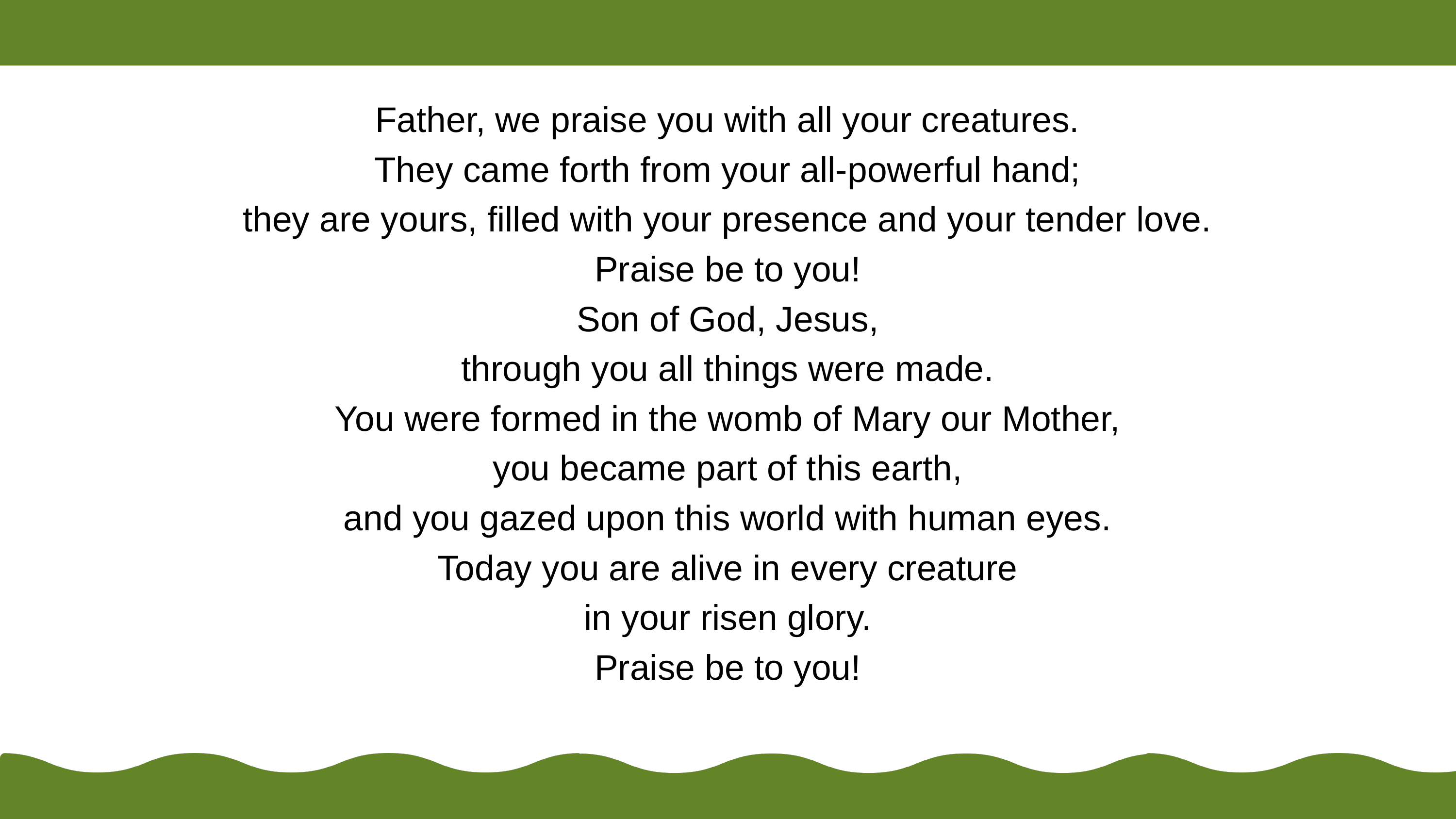

Father, we praise you with all your creatures.
They came forth from your all-powerful hand;
they are yours, filled with your presence and your tender love.
Praise be to you!
Son of God, Jesus,
through you all things were made.
You were formed in the womb of Mary our Mother,
you became part of this earth,
and you gazed upon this world with human eyes.
Today you are alive in every creature
in your risen glory.
Praise be to you!